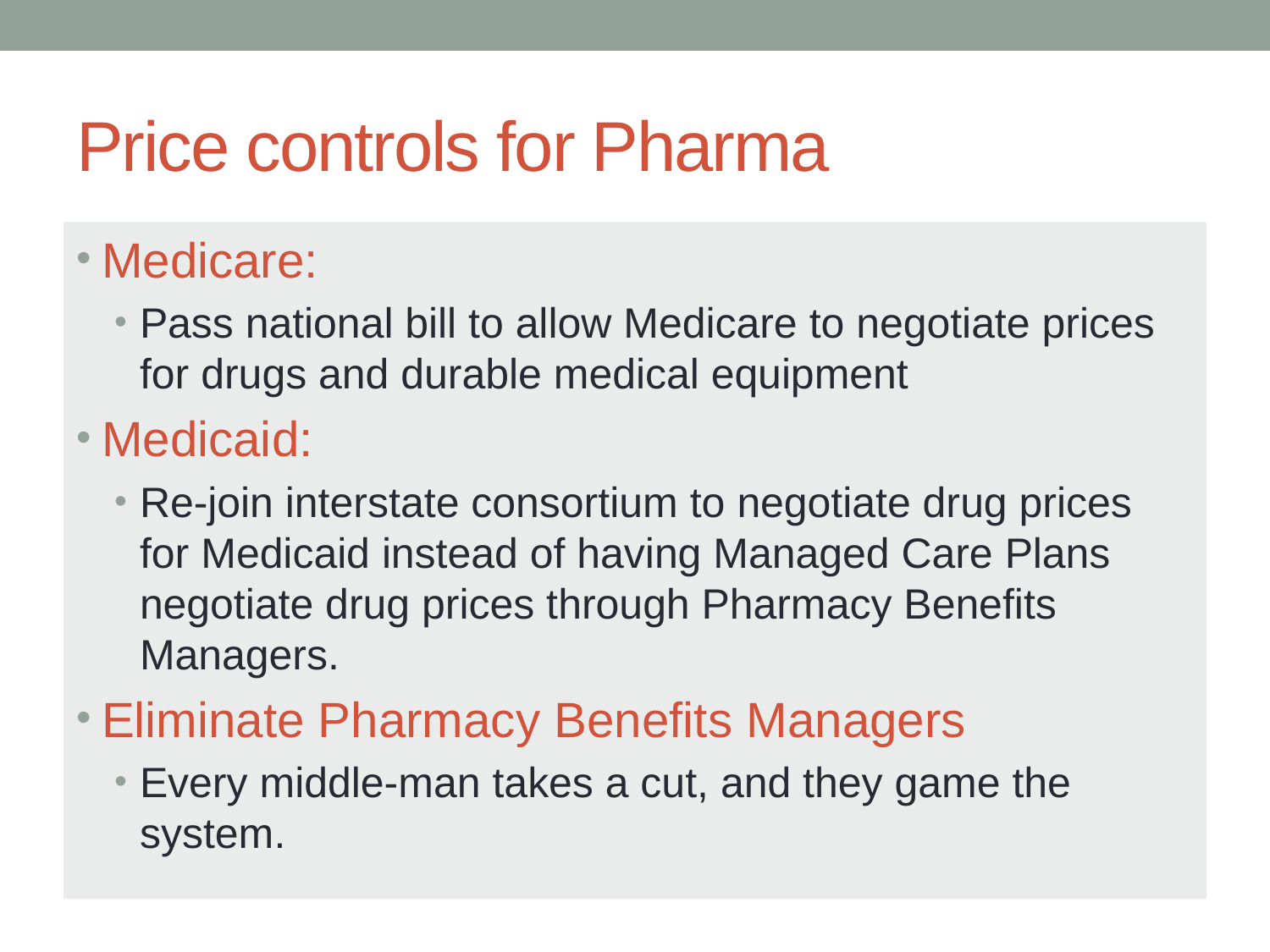

# Price controls for Pharma
Medicare:
Pass national bill to allow Medicare to negotiate prices for drugs and durable medical equipment
Medicaid:
Re-join interstate consortium to negotiate drug prices for Medicaid instead of having Managed Care Plans negotiate drug prices through Pharmacy Benefits Managers.
Eliminate Pharmacy Benefits Managers
Every middle-man takes a cut, and they game the system.